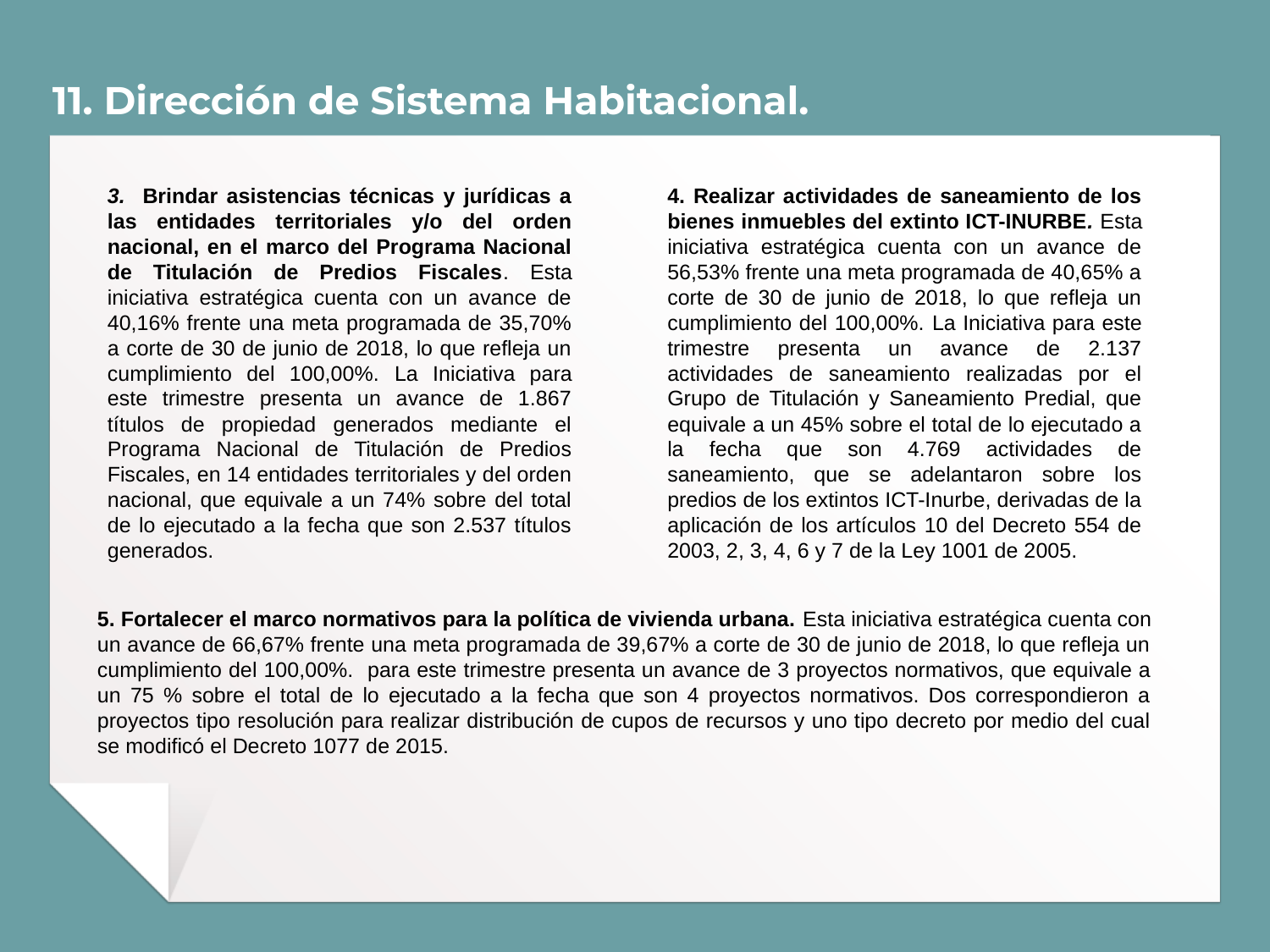

# 11. Dirección de Sistema Habitacional.
3.  Brindar asistencias técnicas y jurídicas a las entidades territoriales y/o del orden nacional, en el marco del Programa Nacional de Titulación de Predios Fiscales. Esta iniciativa estratégica cuenta con un avance de 40,16% frente una meta programada de 35,70% a corte de 30 de junio de 2018, lo que refleja un cumplimiento del 100,00%. La Iniciativa para este trimestre presenta un avance de 1.867 títulos de propiedad generados mediante el Programa Nacional de Titulación de Predios Fiscales, en 14 entidades territoriales y del orden nacional, que equivale a un 74% sobre del total de lo ejecutado a la fecha que son 2.537 títulos generados.
4. Realizar actividades de saneamiento de los bienes inmuebles del extinto ICT-INURBE. Esta iniciativa estratégica cuenta con un avance de 56,53% frente una meta programada de 40,65% a corte de 30 de junio de 2018, lo que refleja un cumplimiento del 100,00%. La Iniciativa para este trimestre presenta un avance de 2.137 actividades de saneamiento realizadas por el Grupo de Titulación y Saneamiento Predial, que equivale a un 45% sobre el total de lo ejecutado a la fecha que son 4.769 actividades de saneamiento, que se adelantaron sobre los predios de los extintos ICT-Inurbe, derivadas de la aplicación de los artículos 10 del Decreto 554 de 2003, 2, 3, 4, 6 y 7 de la Ley 1001 de 2005.
5. Fortalecer el marco normativos para la política de vivienda urbana. Esta iniciativa estratégica cuenta con un avance de 66,67% frente una meta programada de 39,67% a corte de 30 de junio de 2018, lo que refleja un cumplimiento del 100,00%.  para este trimestre presenta un avance de 3 proyectos normativos, que equivale a un 75 % sobre el total de lo ejecutado a la fecha que son 4 proyectos normativos. Dos correspondieron a proyectos tipo resolución para realizar distribución de cupos de recursos y uno tipo decreto por medio del cual se modificó el Decreto 1077 de 2015.